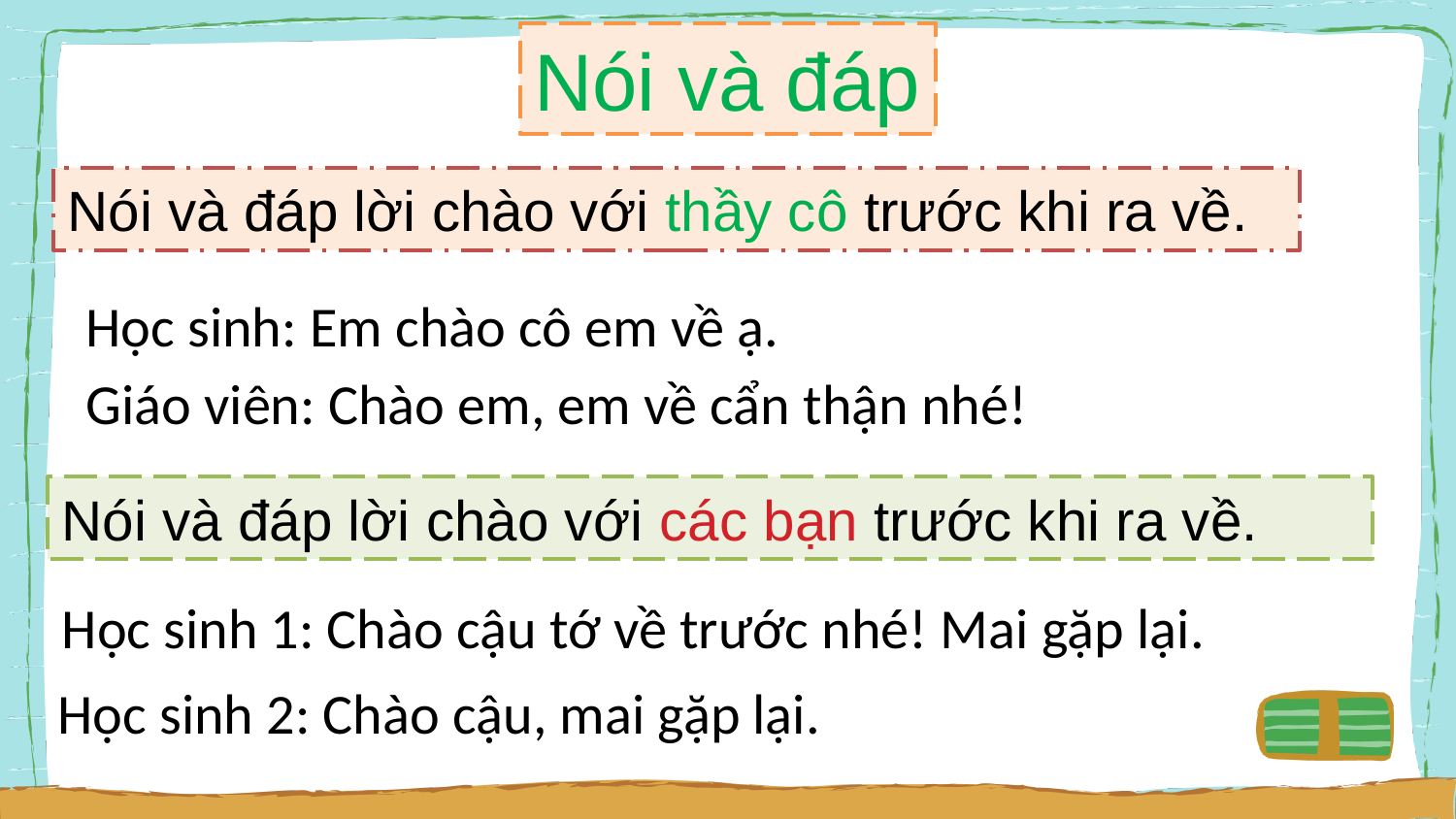

Nói và đáp

Nói và đáp lời chào với thầy cô trước khi ra về.
Học sinh: Em chào cô em về ạ.
Giáo viên: Chào em, em về cẩn thận nhé!
Nói và đáp lời chào với các bạn trước khi ra về.
Học sinh 1: Chào cậu tớ về trước nhé! Mai gặp lại.
Học sinh 2: Chào cậu, mai gặp lại.